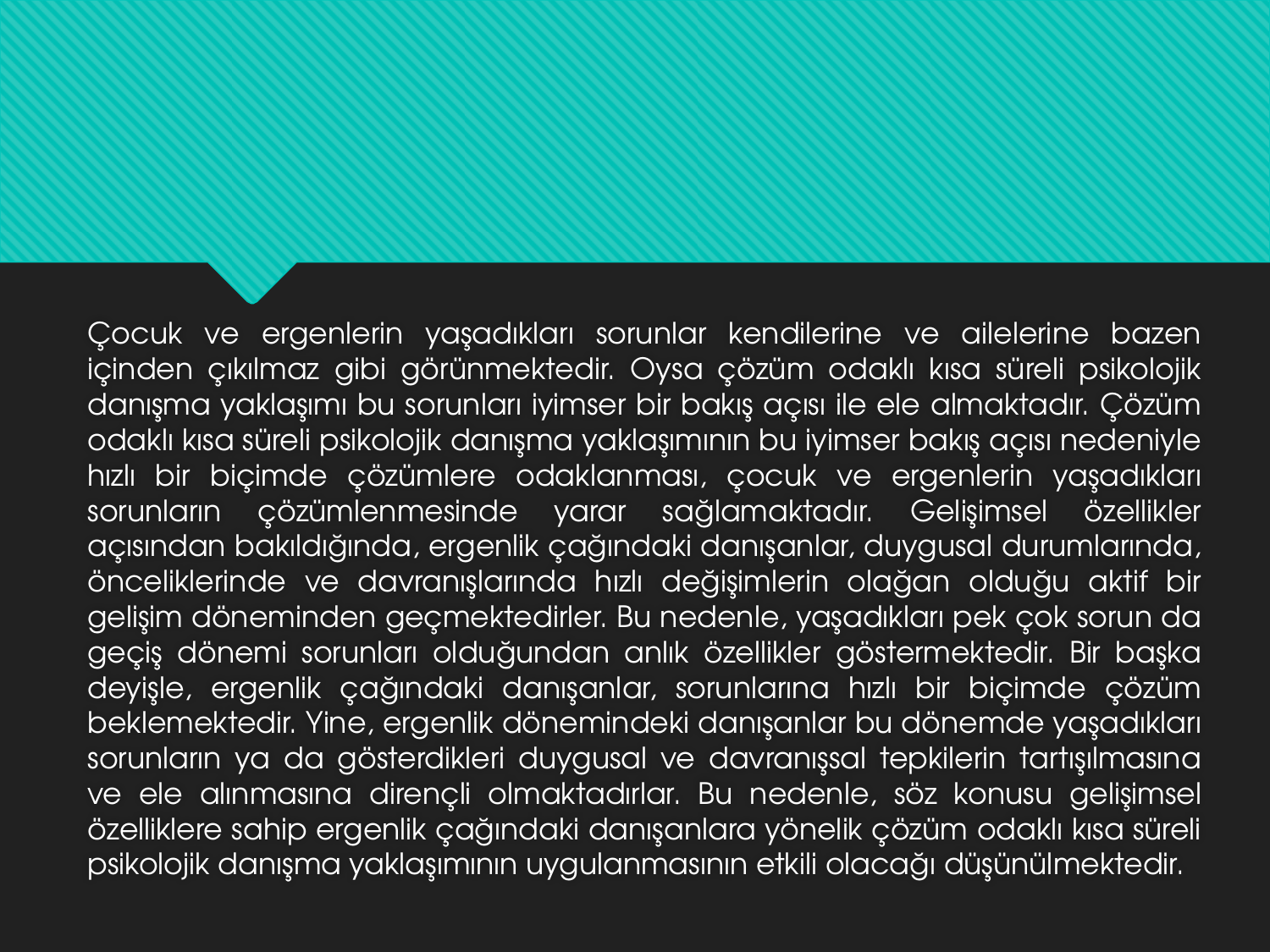

#
Çocuk ve ergenlerin yaşadıkları sorunlar kendilerine ve ailelerine bazen içinden çıkılmaz gibi görünmektedir. Oysa çözüm odaklı kısa süreli psikolojik danışma yaklaşımı bu sorunları iyimser bir bakış açısı ile ele almaktadır. Çözüm odaklı kısa süreli psikolojik danışma yaklaşımının bu iyimser bakış açısı nedeniyle hızlı bir biçimde çözümlere odaklanması, çocuk ve ergenlerin yaşadıkları sorunların çözümlenmesinde yarar sağlamaktadır. Gelişimsel özellikler açısından bakıldığında, ergenlik çağındaki danışanlar, duygusal durumlarında, önceliklerinde ve davranışlarında hızlı değişimlerin olağan olduğu aktif bir gelişim döneminden geçmektedirler. Bu nedenle, yaşadıkları pek çok sorun da geçiş dönemi sorunları olduğundan anlık özellikler göstermektedir. Bir başka deyişle, ergenlik çağındaki danışanlar, sorunlarına hızlı bir biçimde çözüm beklemektedir. Yine, ergenlik dönemindeki danışanlar bu dönemde yaşadıkları sorunların ya da gösterdikleri duygusal ve davranışsal tepkilerin tartışılmasına ve ele alınmasına dirençli olmaktadırlar. Bu nedenle, söz konusu gelişimsel özelliklere sahip ergenlik çağındaki danışanlara yönelik çözüm odaklı kısa süreli psikolojik danışma yaklaşımının uygulanmasının etkili olacağı düşünülmektedir.